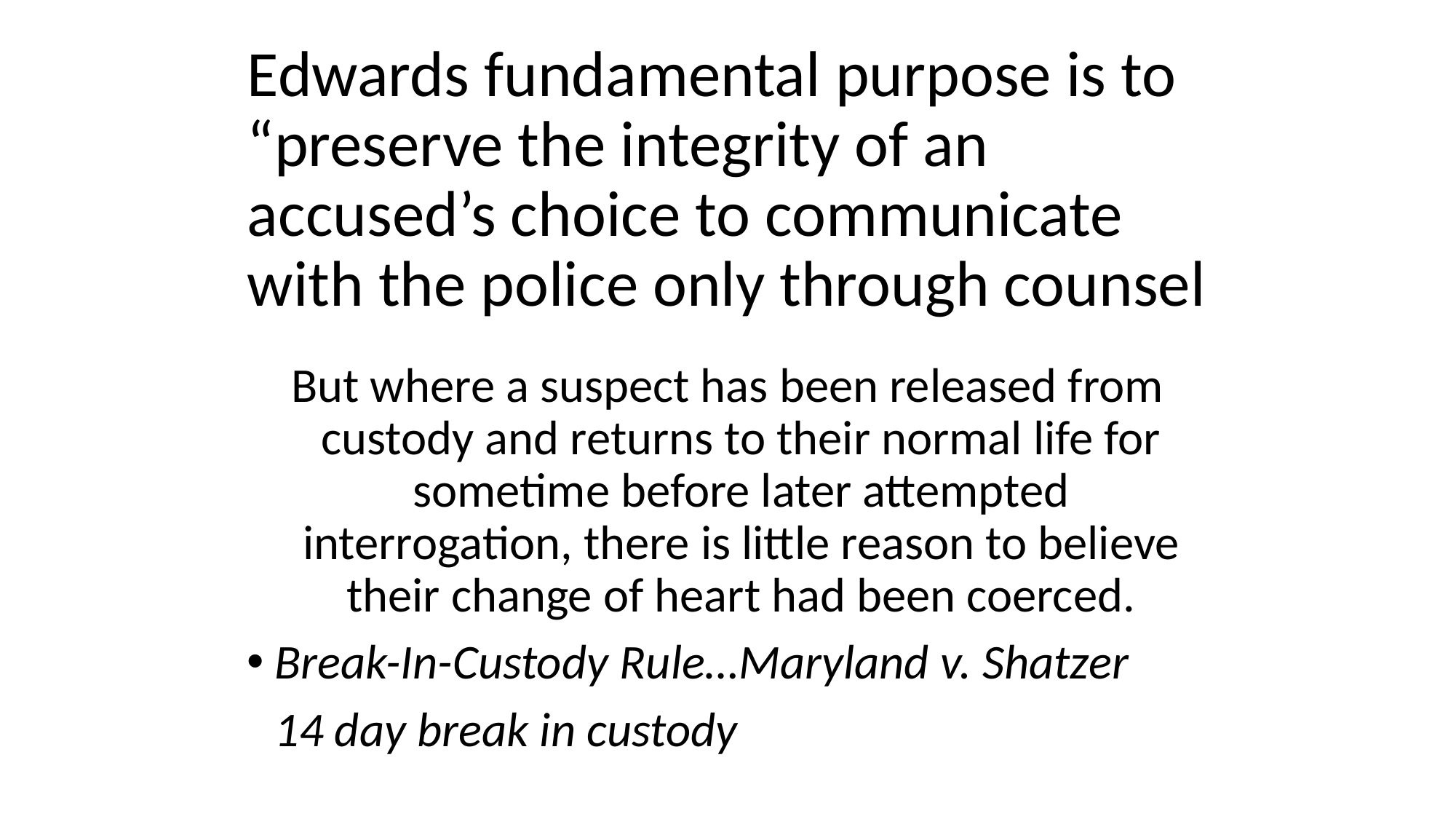

# Edwards fundamental purpose is to “preserve the integrity of an accused’s choice to communicate with the police only through counsel
But where a suspect has been released from custody and returns to their normal life for sometime before later attempted interrogation, there is little reason to believe their change of heart had been coerced.
Break-In-Custody Rule…Maryland v. Shatzer
	14 day break in custody